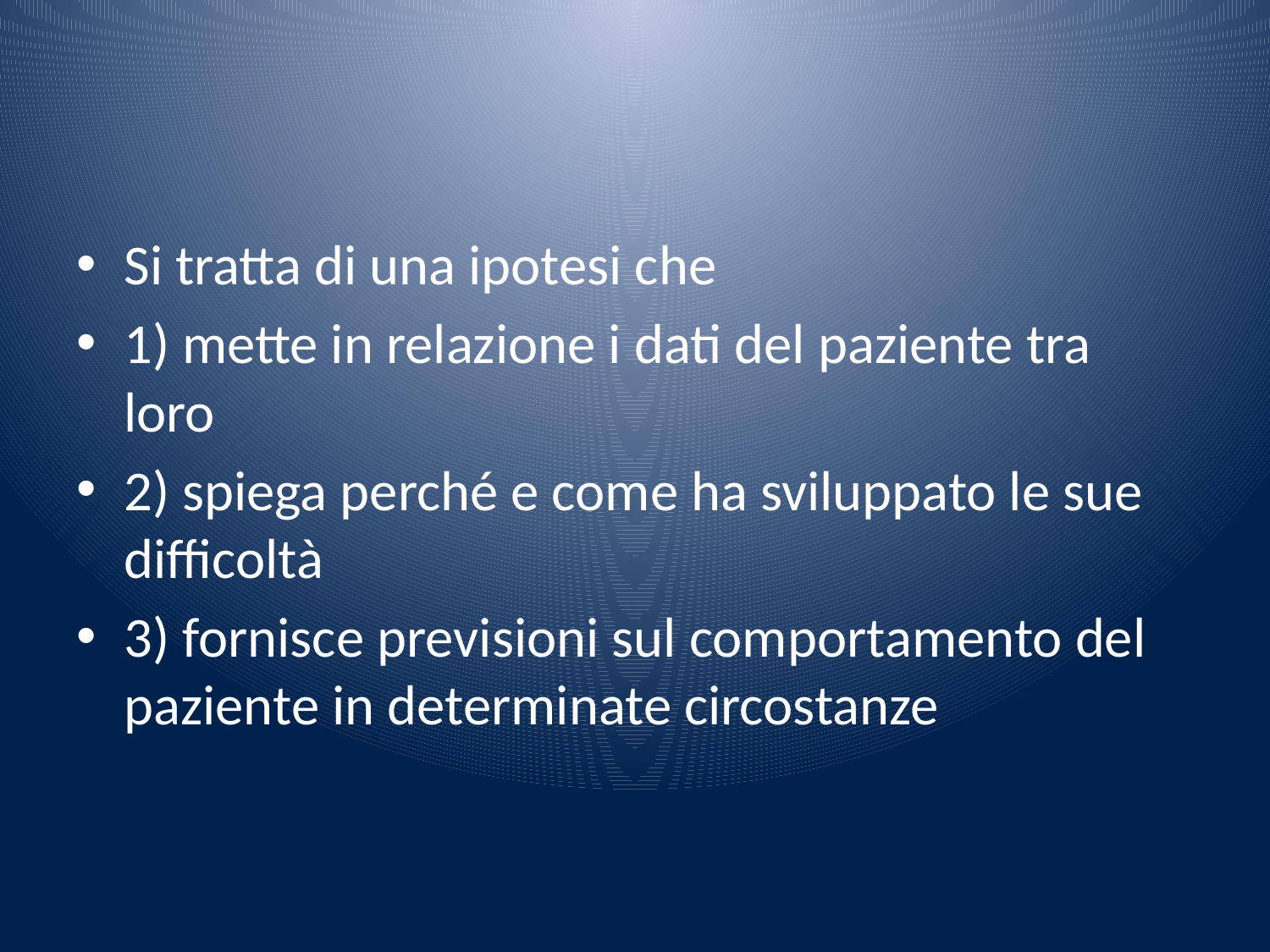

#
Si tratta di una ipotesi che
1) mette in relazione i dati del paziente tra loro
2) spiega perché e come ha sviluppato le sue difficoltà
3) fornisce previsioni sul comportamento del paziente in determinate circostanze